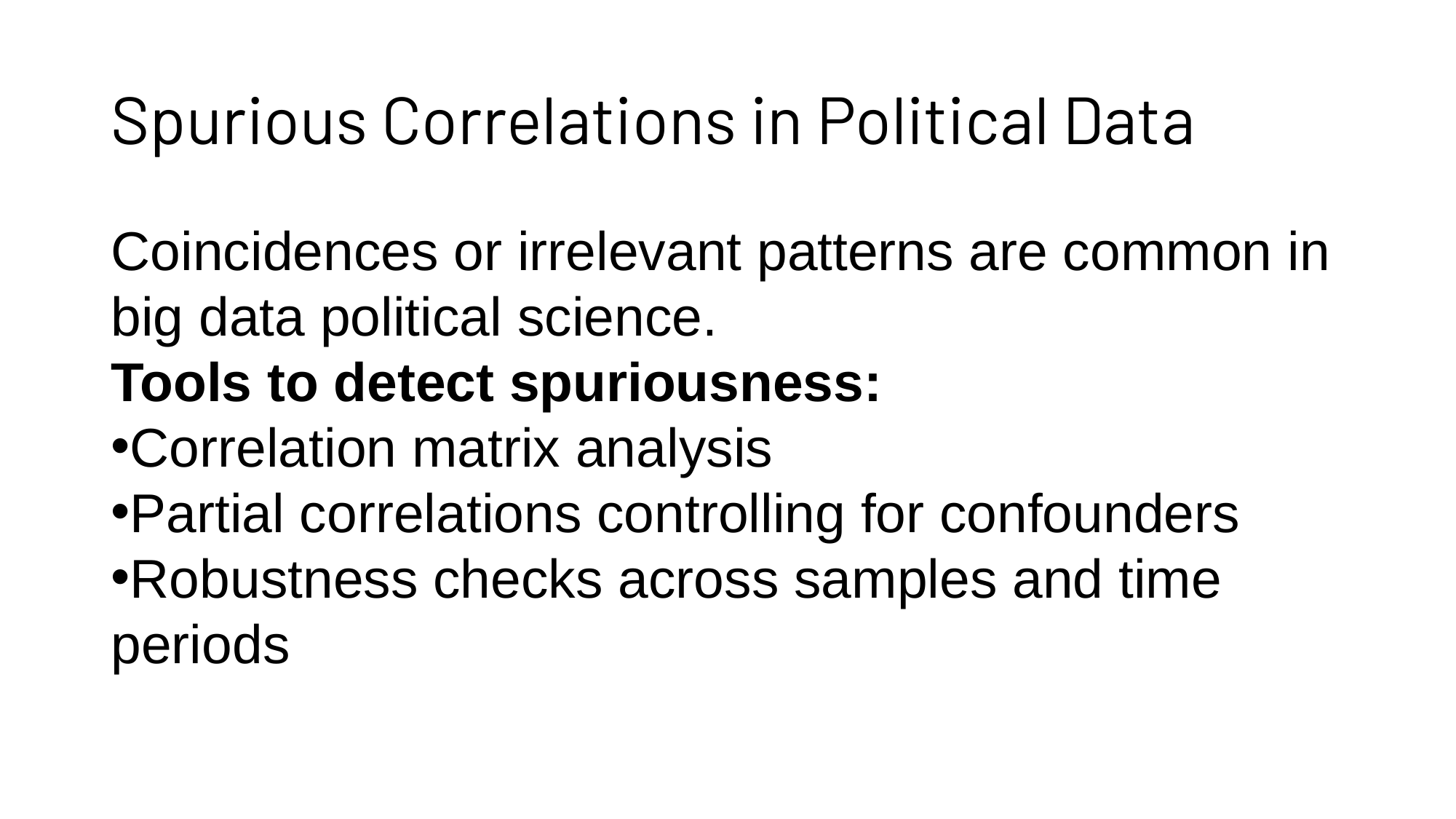

# Spurious Correlations in Political Data
Coincidences or irrelevant patterns are common in big data political science.
Tools to detect spuriousness:
Correlation matrix analysis
Partial correlations controlling for confounders
Robustness checks across samples and time periods